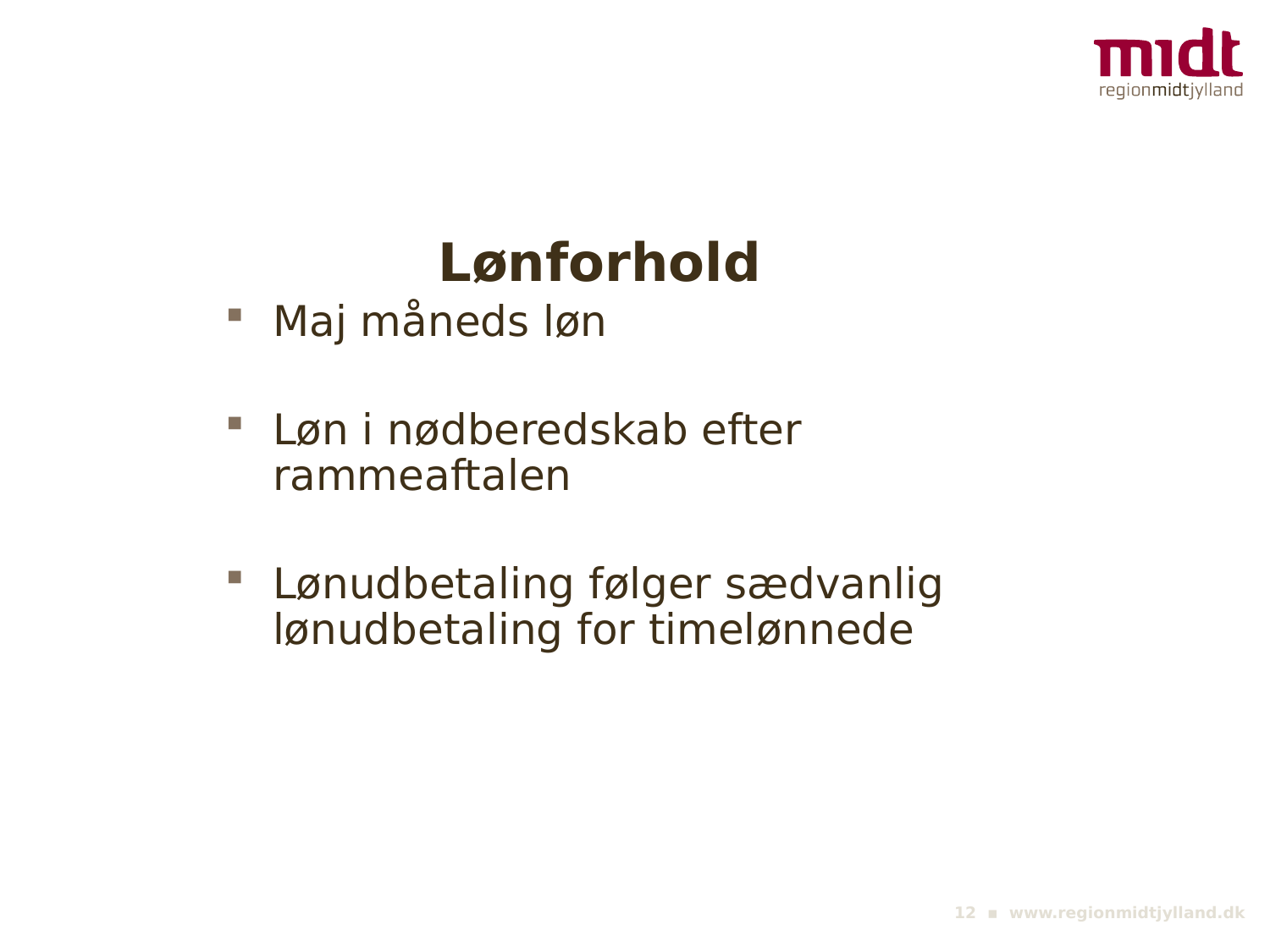

# Lønforhold
Maj måneds løn

Løn i nødberedskab efter rammeaftalen

Lønudbetaling følger sædvanlig lønudbetaling for timelønnede

12  ▪  www.regionmidtjylland.dk